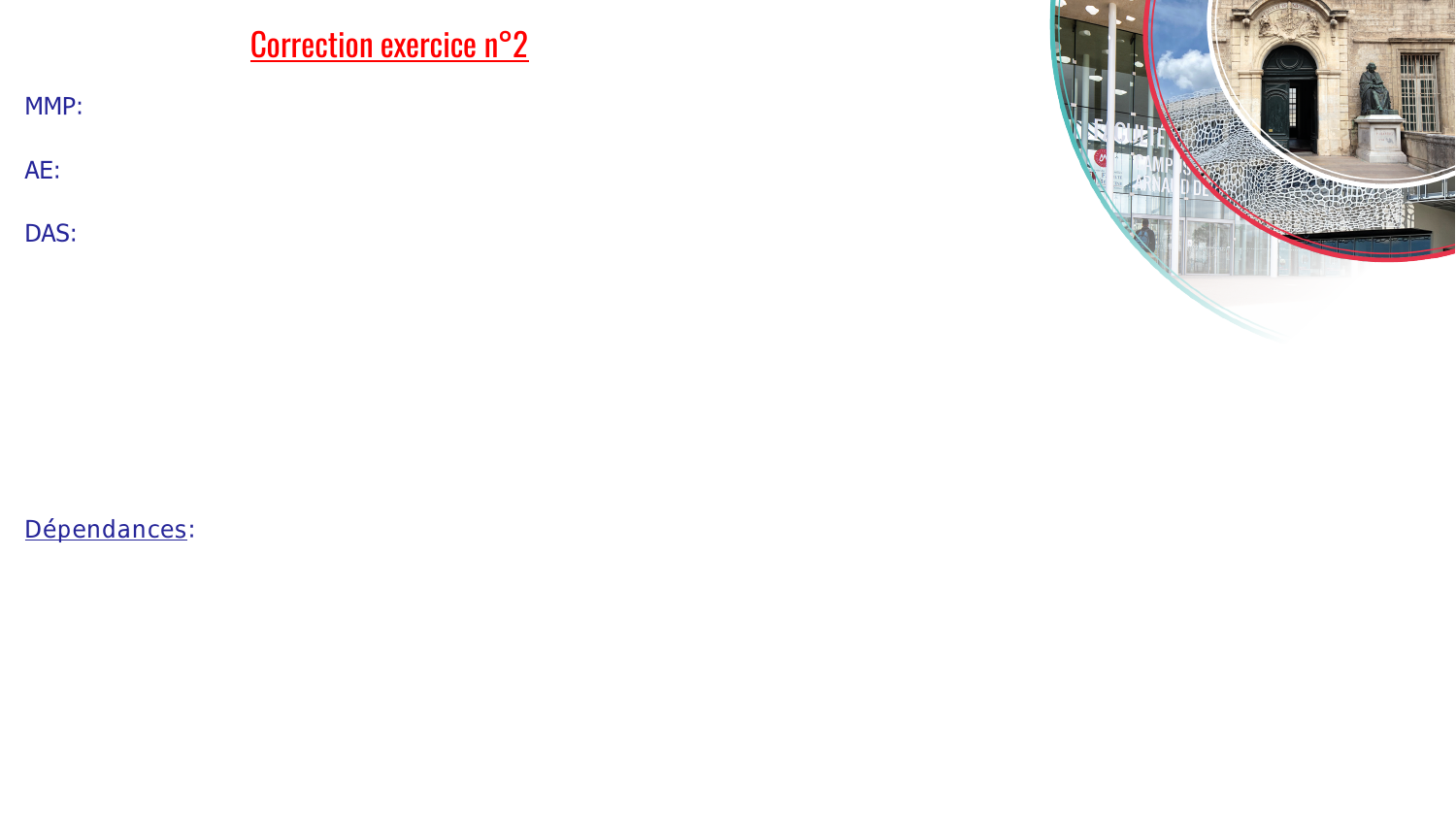

# Correction exercice n°2
MMP:
AE:
DAS:

Dépendances: